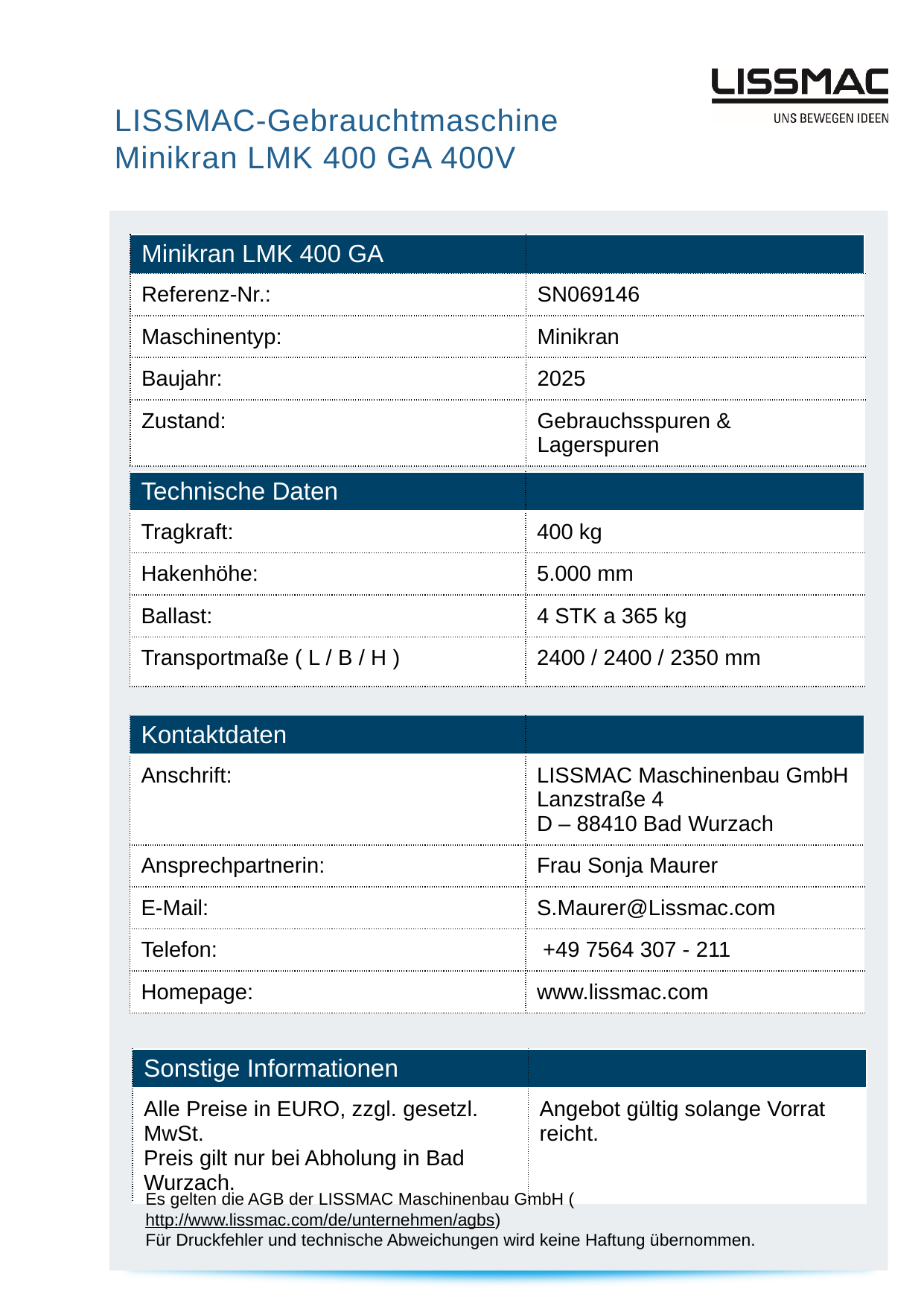

LISSMAC-Gebrauchtmaschine
Minikran LMK 400 GA 400V

| Minikran LMK 400 GA |  |
| --- | --- |
| Referenz-Nr.: | SN069146 |
| Maschinentyp: | Minikran |
| Baujahr: | 2025 |
| Zustand: | Gebrauchsspuren & Lagerspuren |
| Technische Daten |  |
| --- | --- |
| Tragkraft: | 400 kg |
| Hakenhöhe: | 5.000 mm |
| Ballast: | 4 STK a 365 kg |
| Transportmaße ( L / B / H ) | 2400 / 2400 / 2350 mm |
| Kontaktdaten |  |
| --- | --- |
| Anschrift: | LISSMAC Maschinenbau GmbH Lanzstraße 4 D – 88410 Bad Wurzach |
| Ansprechpartnerin: | Frau Sonja Maurer |
| E-Mail: | S.Maurer@Lissmac.com |
| Telefon: | +49 7564 307 - 211 |
| Homepage: | www.lissmac.com |
| Sonstige Informationen |  |
| --- | --- |
| Alle Preise in EURO, zzgl. gesetzl. MwSt. Preis gilt nur bei Abholung in Bad Wurzach. | Angebot gültig solange Vorrat reicht. |
Es gelten die AGB der LISSMAC Maschinenbau GmbH (http://www.lissmac.com/de/unternehmen/agbs)
Für Druckfehler und technische Abweichungen wird keine Haftung übernommen.